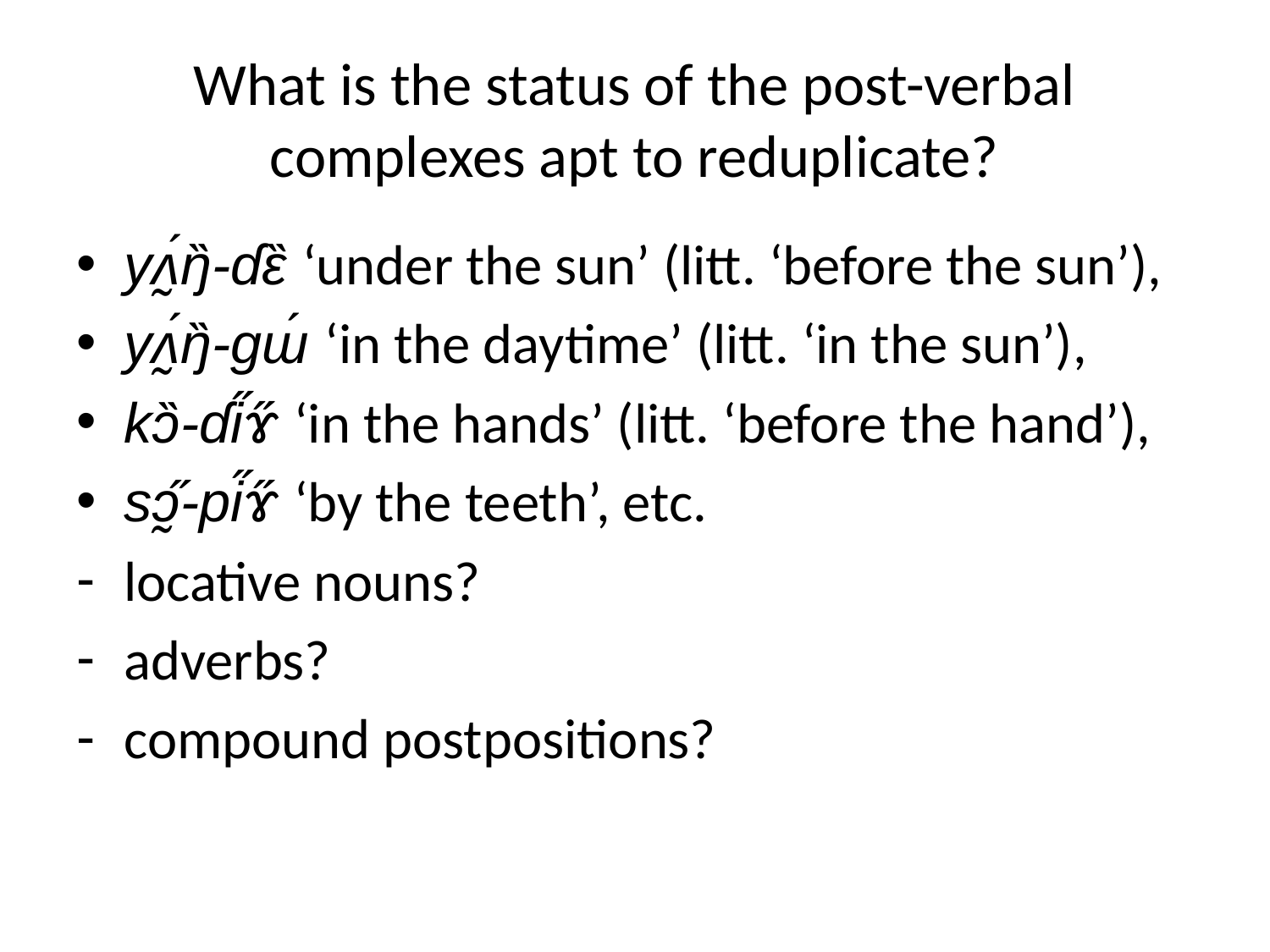

# What is the status of the post-verbal complexes apt to reduplicate?
yʌ̰́ŋ̏-ɗɛ̏ ‘under the sun’ (litt. ‘before the sun’),
yʌ̰́ŋ̏-gɯ́ ‘in the daytime’ (litt. ‘in the sun’),
kɔ̏-ɗi̋ɤ̋ ‘in the hands’ (litt. ‘before the hand’),
sɔ̰̋-pi̋ɤ̋ ‘by the teeth’, etc.
locative nouns?
adverbs?
compound postpositions?